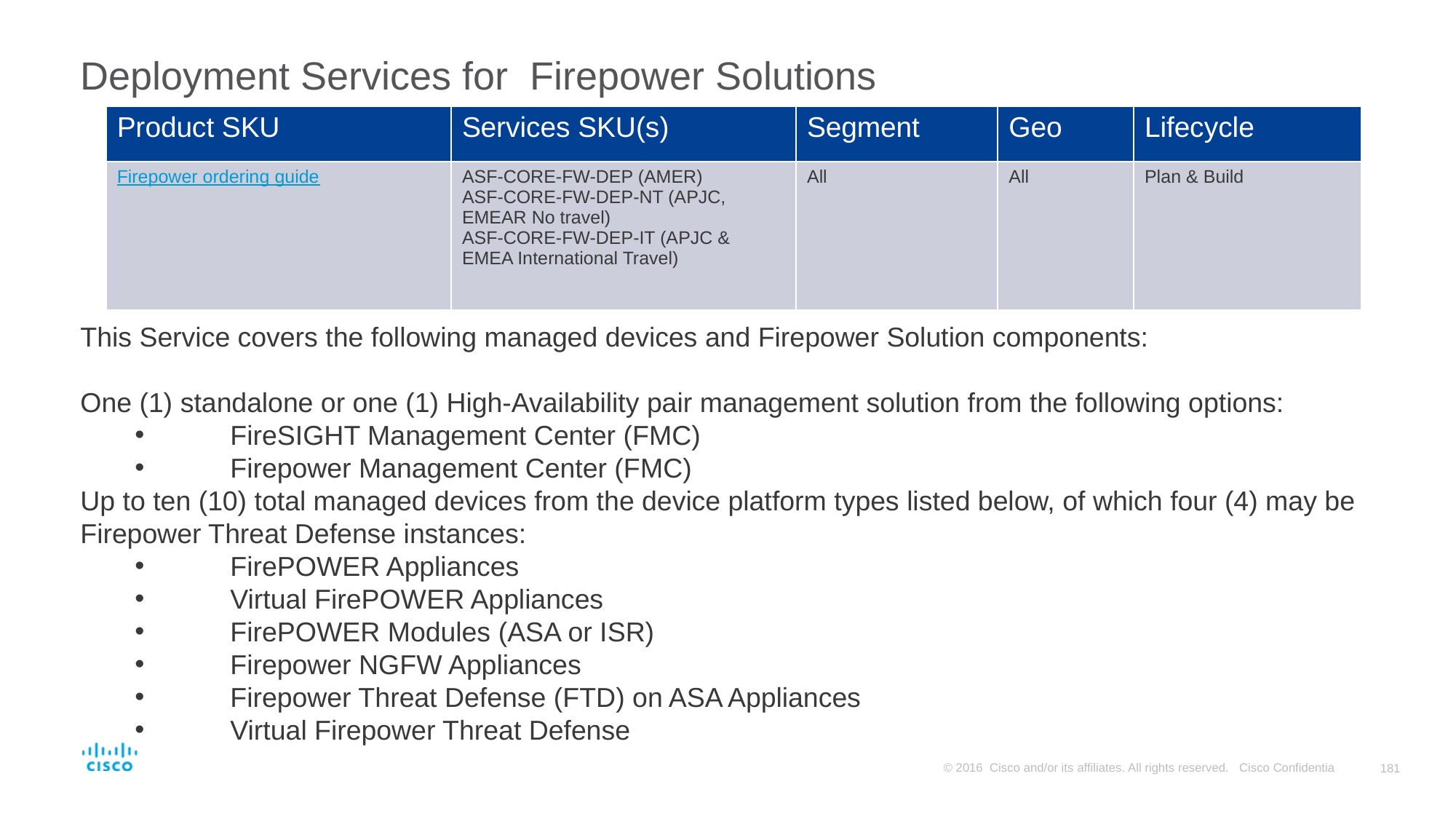

# Deployment Services for  Firepower Solutions
| Product SKU | Services SKU(s) | Segment | Geo | Lifecycle |
| --- | --- | --- | --- | --- |
| Firepower ordering guide | ASF-CORE-FW-DEP (AMER) ASF-CORE-FW-DEP-NT (APJC, EMEAR No travel) ASF-CORE-FW-DEP-IT (APJC & EMEA International Travel) | All | All | Plan & Build |
This Service covers the following managed devices and Firepower Solution components:

One (1) standalone or one (1) High-Availability pair management solution from the following options:
        FireSIGHT Management Center (FMC)
        Firepower Management Center (FMC)
Up to ten (10) total managed devices from the device platform types listed below, of which four (4) may be Firepower Threat Defense instances:
        FirePOWER Appliances
        Virtual FirePOWER Appliances
        FirePOWER Modules (ASA or ISR)
        Firepower NGFW Appliances
        Firepower Threat Defense (FTD) on ASA Appliances
        Virtual Firepower Threat Defense